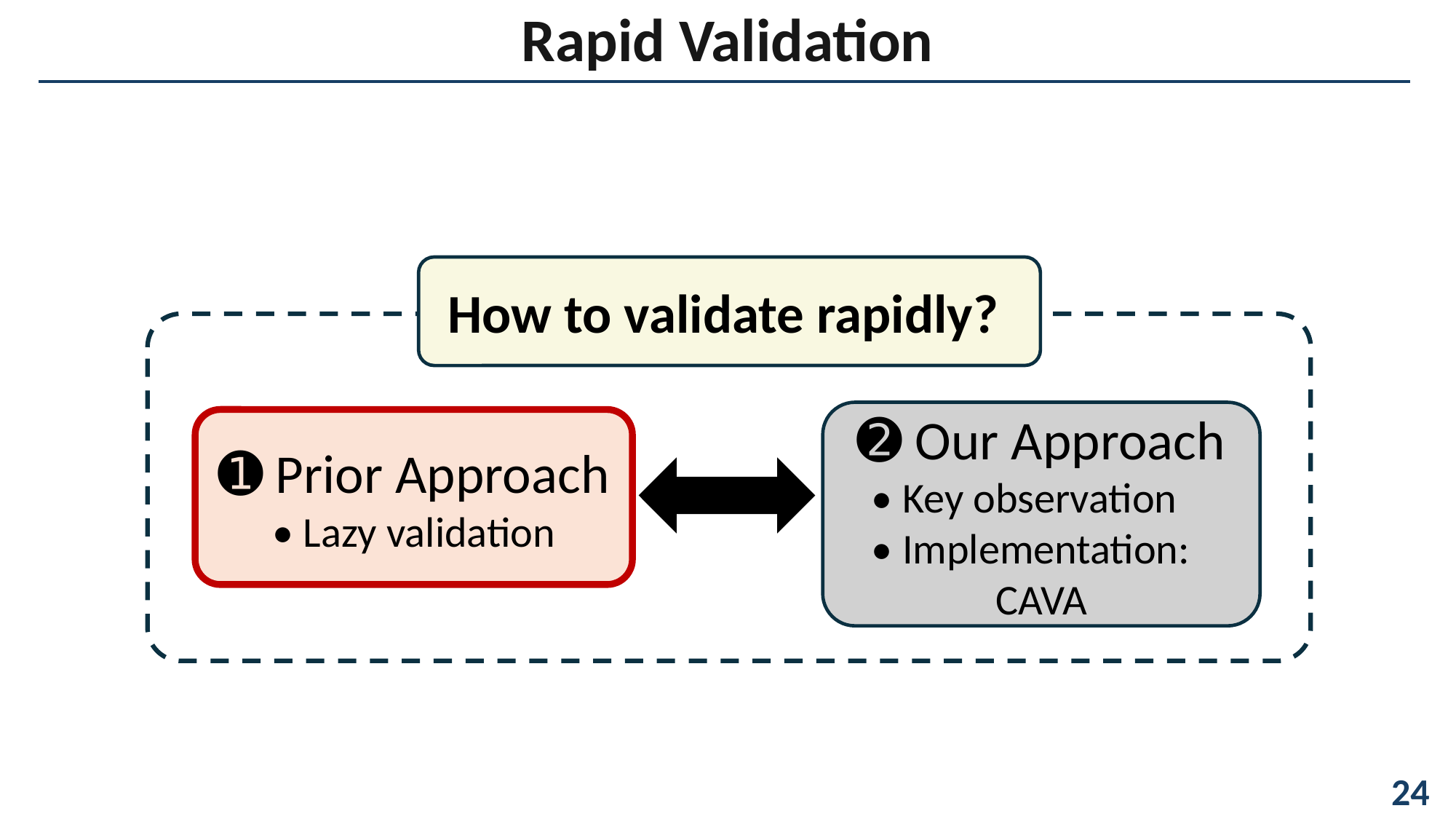

Rapid Validation
How to validate rapidly?

➋ Our Approach
   • Key observation
   • Implementation:
CAVA
➊ Prior Approach
• Lazy validation

												          24